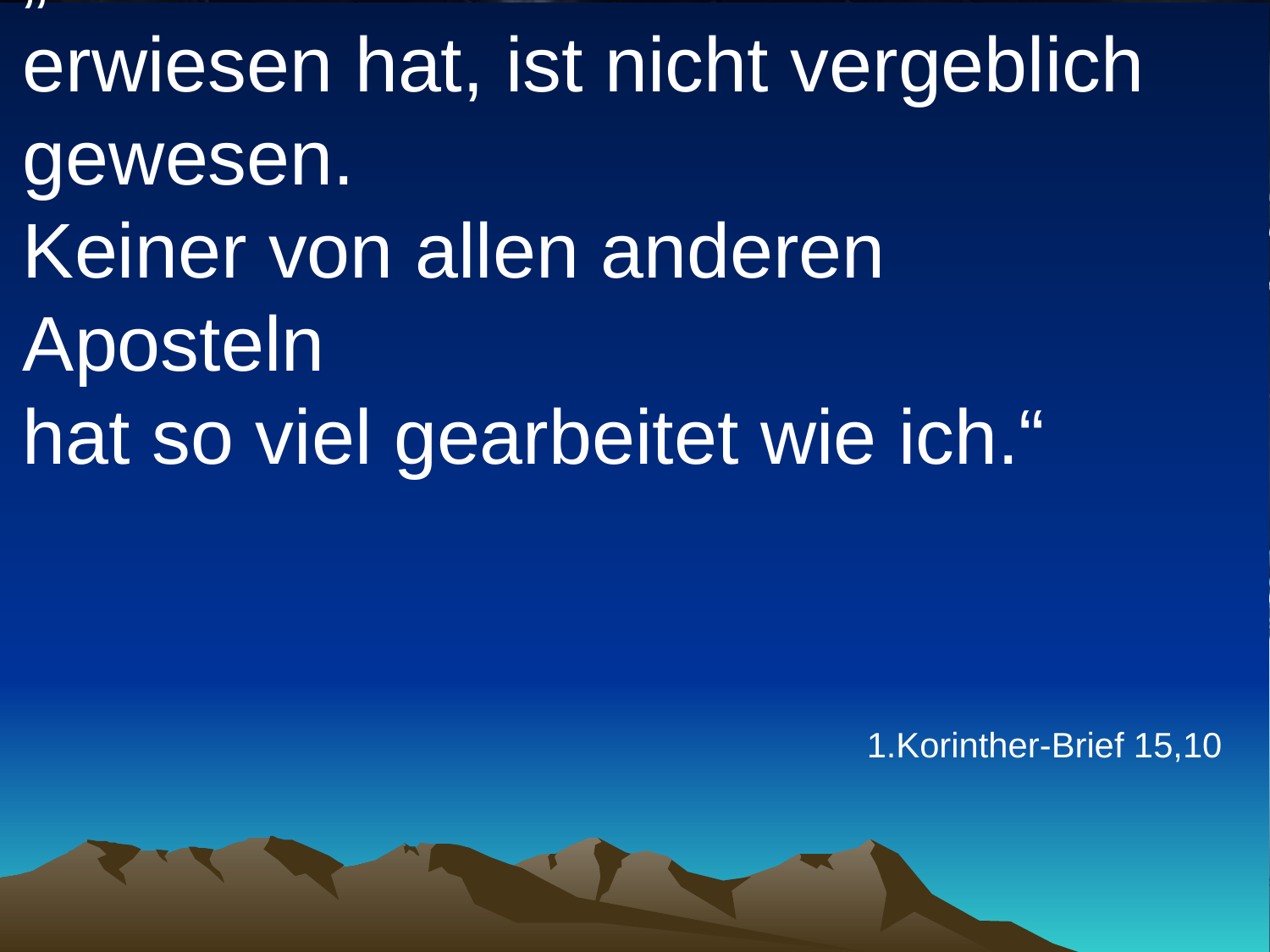

# „Dass Gott mir seine Gnade erwiesen hat, ist nicht vergeblich gewesen. Keiner von allen anderen Aposteln hat so viel gearbeitet wie ich.“
1.Korinther-Brief 15,10